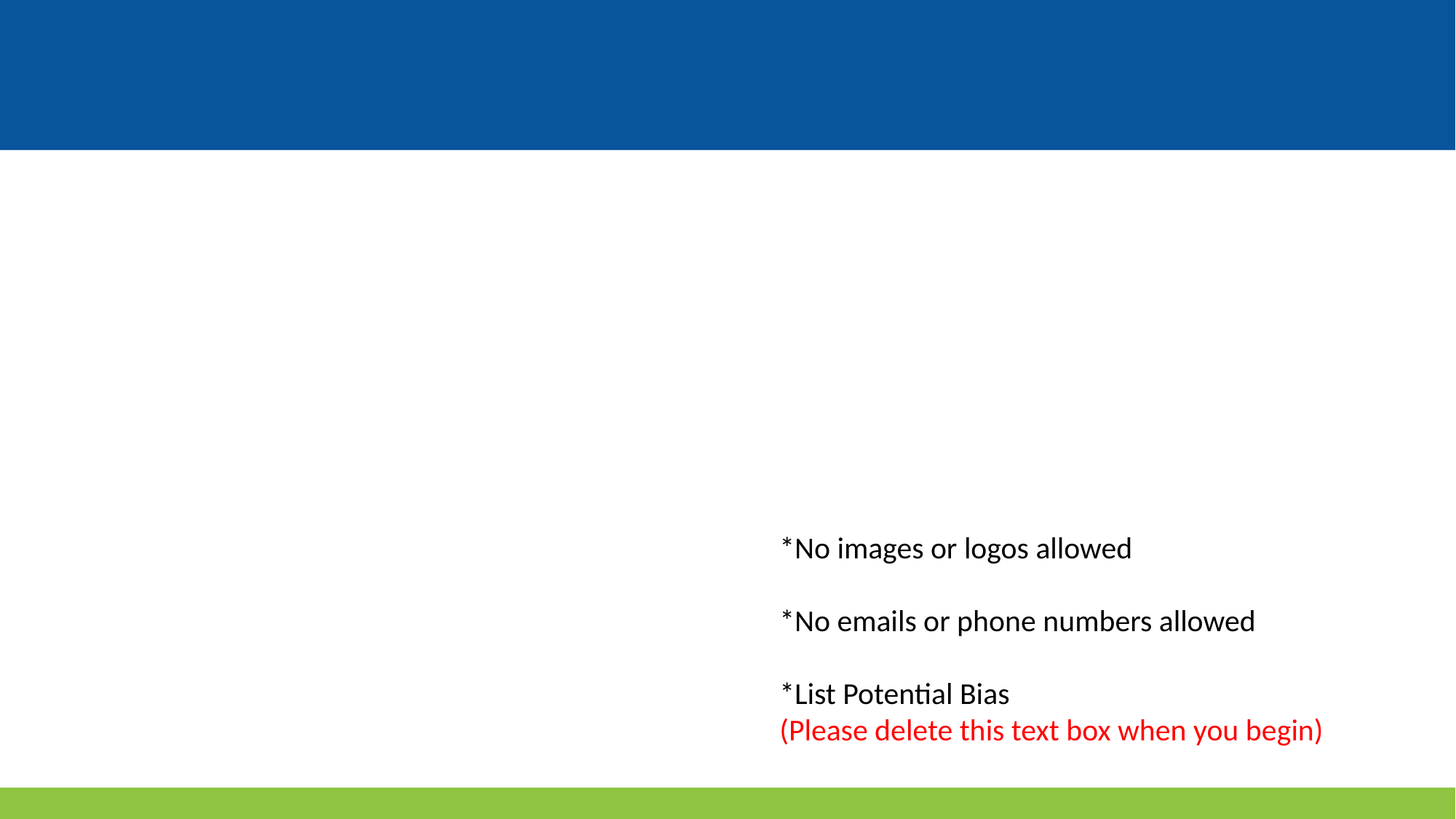

#

*No images or logos allowed
*No emails or phone numbers allowed
*List Potential Bias
(Please delete this text box when you begin)